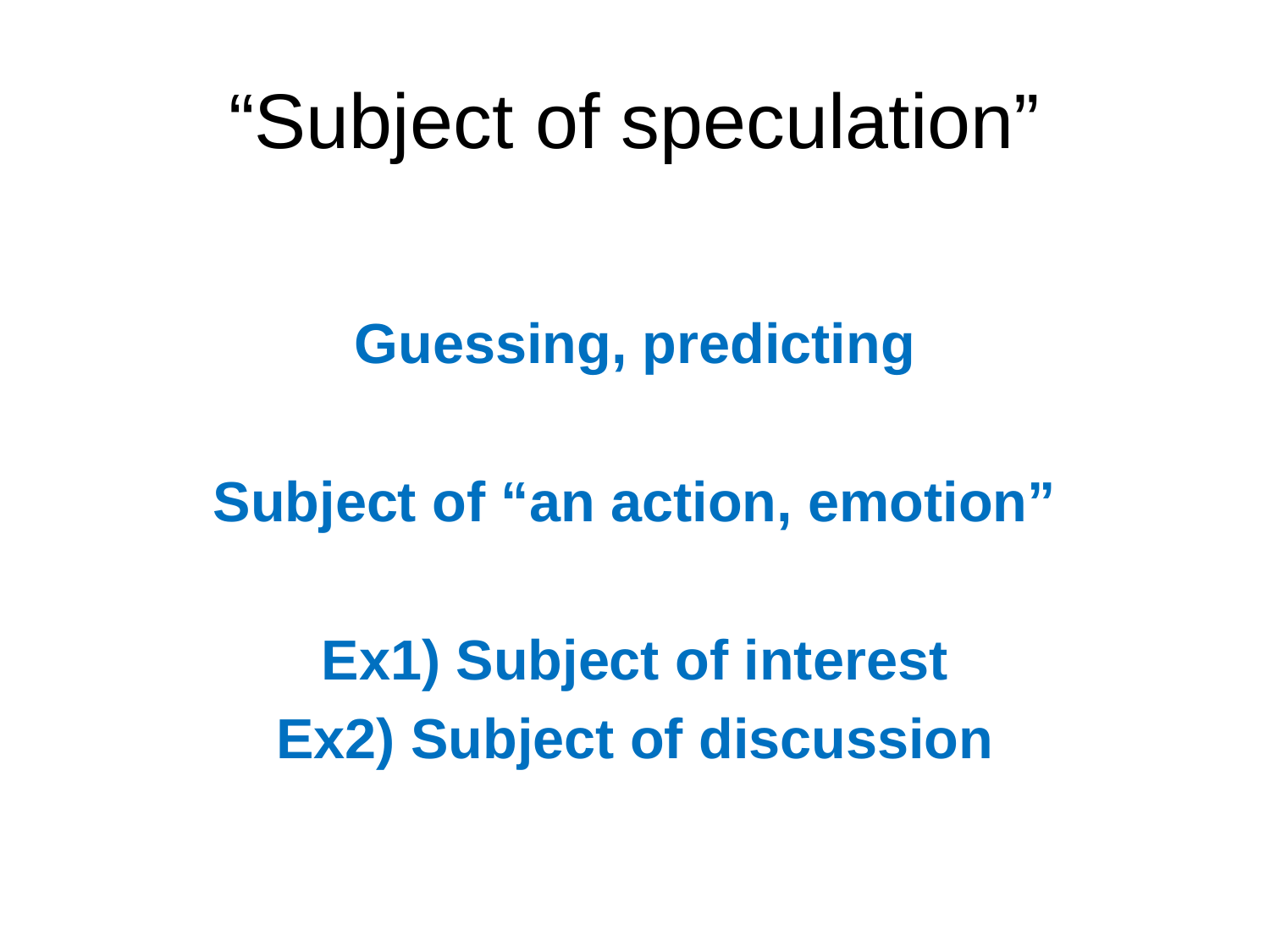

# “Subject of speculation”

Guessing, predicting

Subject of “an action, emotion”

Ex1) Subject of interest
Ex2) Subject of discussion